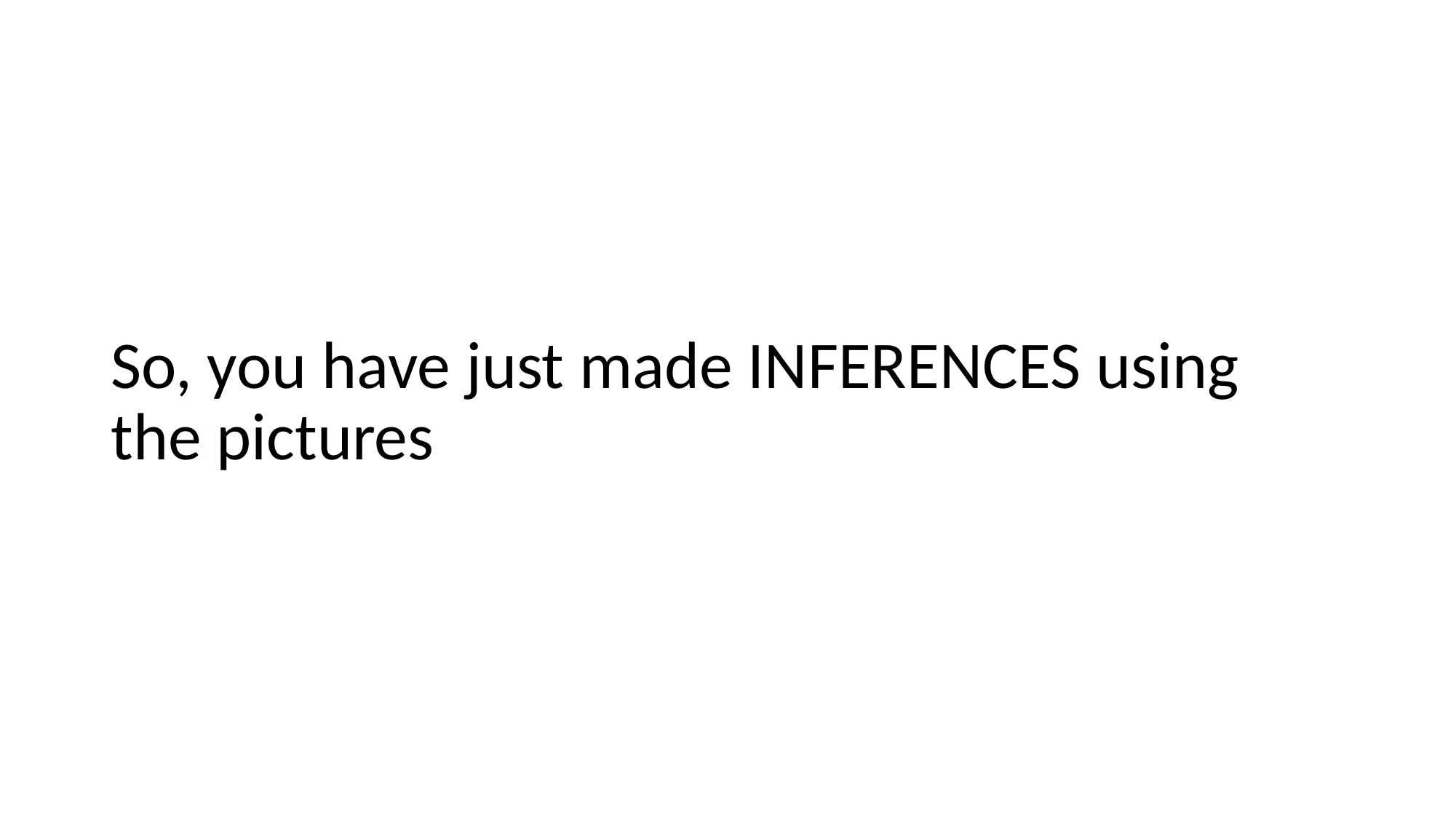

# So, you have just made INFERENCES using the pictures